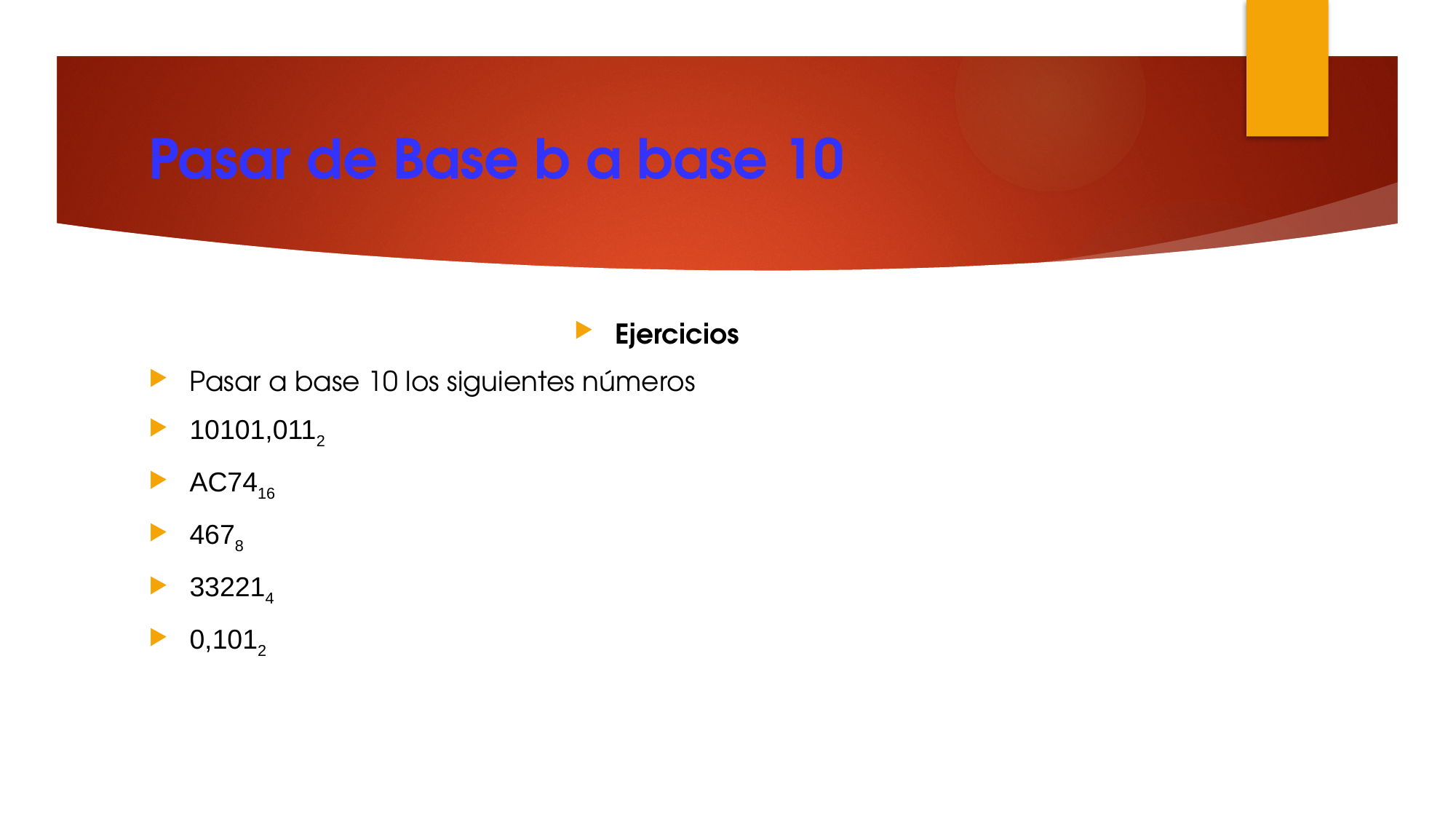

# Pasar de Base b a base 10
Ejercicios
Pasar a base 10 los siguientes números
10101,0112
AC7416
4678
332214
0,1012